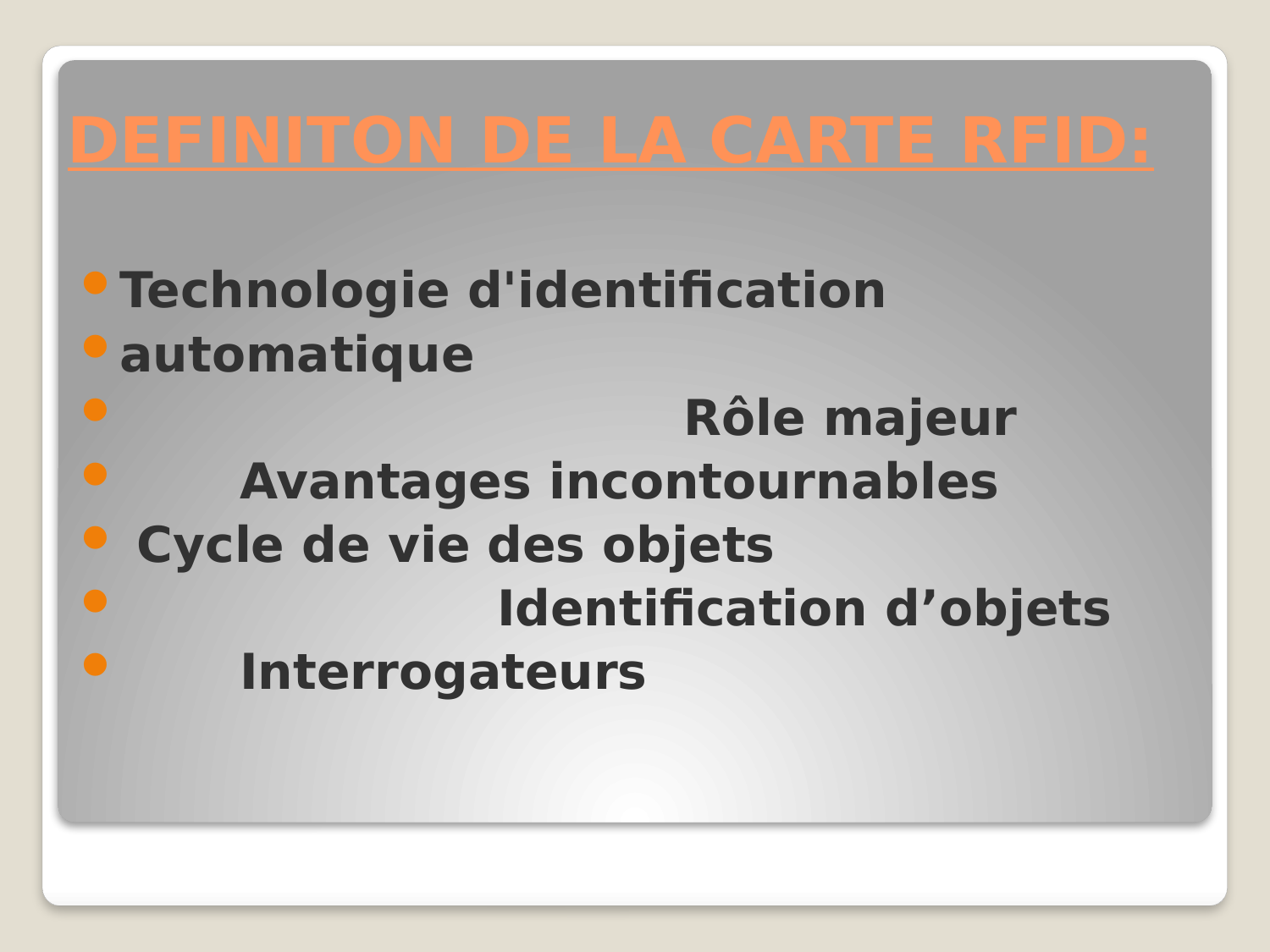

# DEFINITON DE LA CARTE RFID:
Technologie d'identification
automatique
                                    Rôle majeur
       Avantages incontournables
 Cycle de vie des objets
                      Identification d’objets
       Interrogateurs